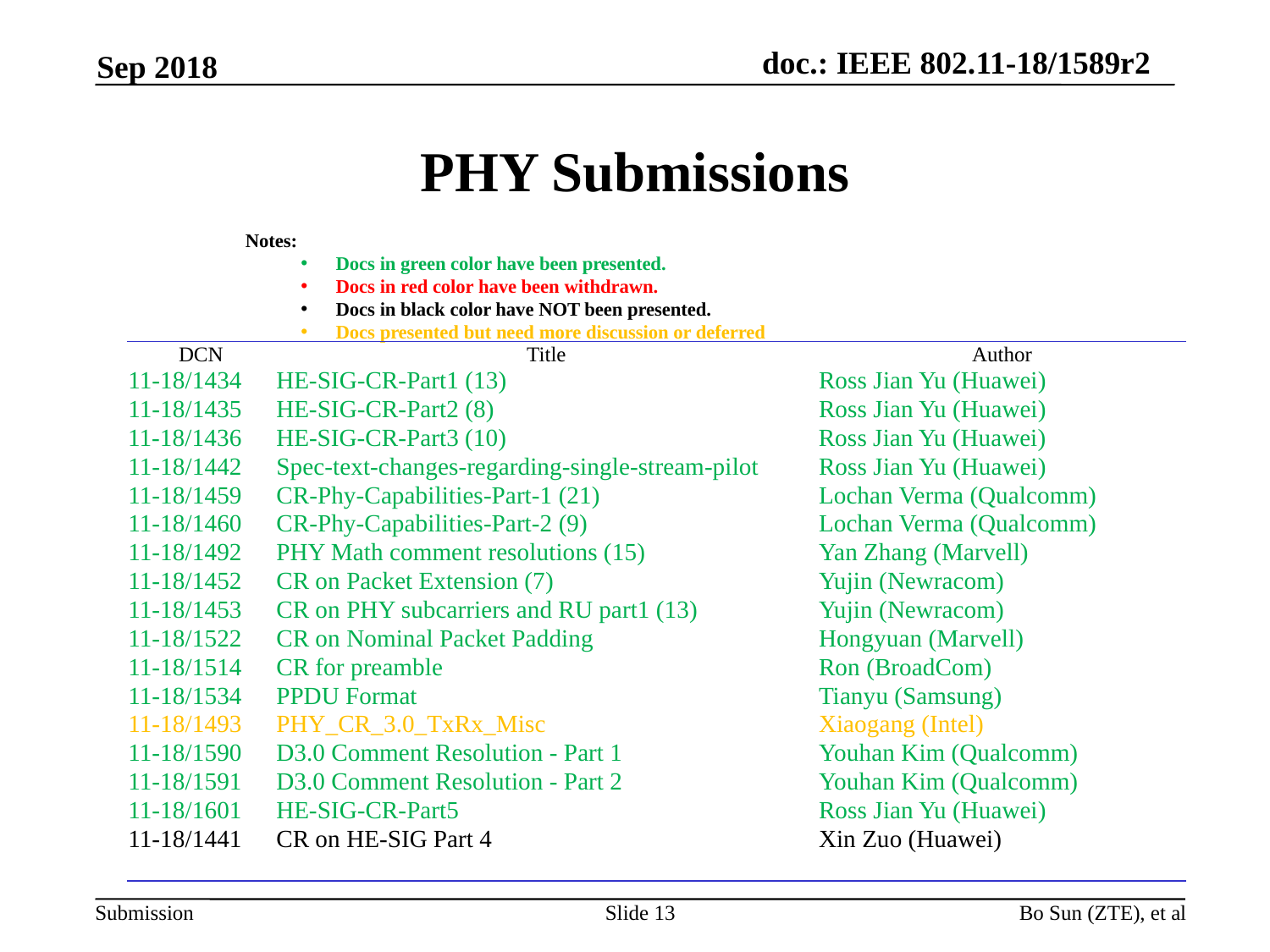

Sep 2018
# PHY Submissions
Notes:
Docs in green color have been presented.
Docs in red color have been withdrawn.
Docs in black color have NOT been presented.
Docs presented but need more discussion or deferred
| DCN | Title | Author |
| --- | --- | --- |
| 11-18/1434 | HE-SIG-CR-Part1 (13) | Ross Jian Yu (Huawei) |
| 11-18/1435 | HE-SIG-CR-Part2 (8) | Ross Jian Yu (Huawei) |
| 11-18/1436 | HE-SIG-CR-Part3 (10) | Ross Jian Yu (Huawei) |
| 11-18/1442 | Spec-text-changes-regarding-single-stream-pilot | Ross Jian Yu (Huawei) |
| 11-18/1459 | CR-Phy-Capabilities-Part-1 (21) | Lochan Verma (Qualcomm) |
| 11-18/1460 | CR-Phy-Capabilities-Part-2 (9) | Lochan Verma (Qualcomm) |
| 11-18/1492 | PHY Math comment resolutions (15) | Yan Zhang (Marvell) |
| 11-18/1452 | CR on Packet Extension (7) | Yujin (Newracom) |
| 11-18/1453 | CR on PHY subcarriers and RU part1 (13) | Yujin (Newracom) |
| 11-18/1522 | CR on Nominal Packet Padding | Hongyuan (Marvell) |
| 11-18/1514 | CR for preamble | Ron (BroadCom) |
| 11-18/1534 | PPDU Format | Tianyu (Samsung) |
| 11-18/1493 | PHY\_CR\_3.0\_TxRx\_Misc | Xiaogang (Intel) |
| 11-18/1590 | D3.0 Comment Resolution - Part 1 | Youhan Kim (Qualcomm) |
| 11-18/1591 | D3.0 Comment Resolution - Part 2 | Youhan Kim (Qualcomm) |
| 11-18/1601 | HE-SIG-CR-Part5 | Ross Jian Yu (Huawei) |
| 11-18/1441 | CR on HE-SIG Part 4 | Xin Zuo (Huawei) |
|  |  |  |
Slide 13
Bo Sun (ZTE), et al